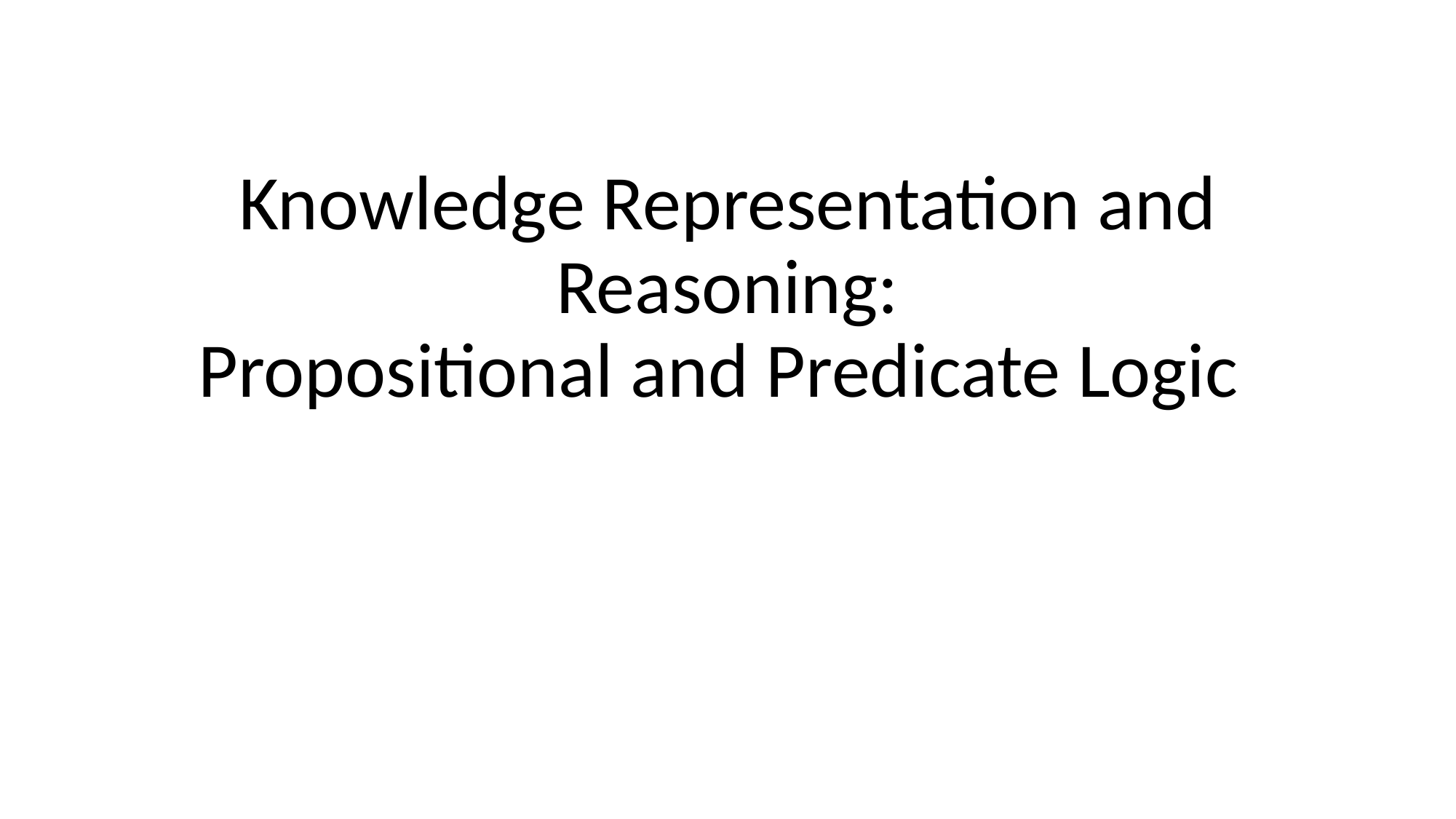

# Knowledge Representation and Reasoning: Propositional and Predicate Logic